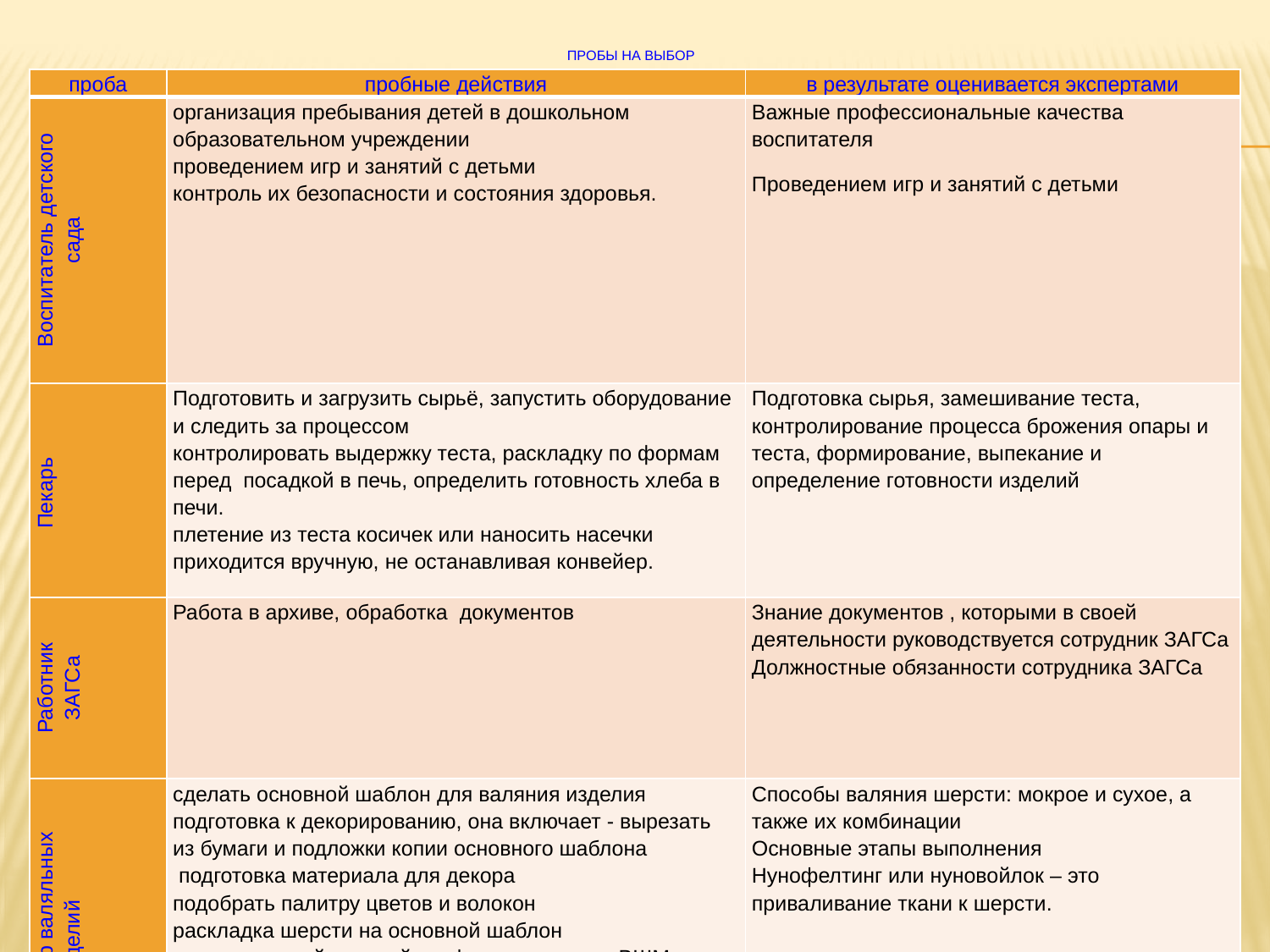

# Пробы на выбор
| проба | пробные действия | в результате оценивается экспертами |
| --- | --- | --- |
| Воспитатель детского сада | организация пребывания детей в дошкольном образовательном учреждении проведением игр и занятий с детьми контроль их безопасности и состояния здоровья. | Важные профессиональные качества воспитателя Проведением игр и занятий с детьми |
| Пекарь | Подготовить и загрузить сырьё, запустить оборудование и следить за процессом контролировать выдержку теста, раскладку по формам перед посадкой в печь, определить готовность хлеба в печи. плетение из теста косичек или наносить насечки приходится вручную, не останавливая конвейер. | Подготовка сырья, замешивание теста, контролирование процесса брожения опары и теста, формирование, выпекание и определение готовности изделий |
| Работник ЗАГСа | Работа в архиве, обработка документов | Знание документов , которыми в своей деятельности руководствуется сотрудник ЗАГСа Должностные обязанности сотрудника ЗАГСа |
| Декоратор валяльных изделий | сделать основной шаблон для валяния изделия подготовка к декорированию, она включает - вырезать из бумаги и подложки копии основного шаблона подготовка материала для декора подобрать палитру цветов и волокон раскладка шерсти на основной шаблон накрыть тонкой пленкой трафареты узора и  ВШМ легонько привалять декор. | Способы валяния шерсти: мокрое и сухое, а также их комбинации Основные этапы выполнения Нунофелтинг или нуновойлок – это приваливание ткани к шерсти. |